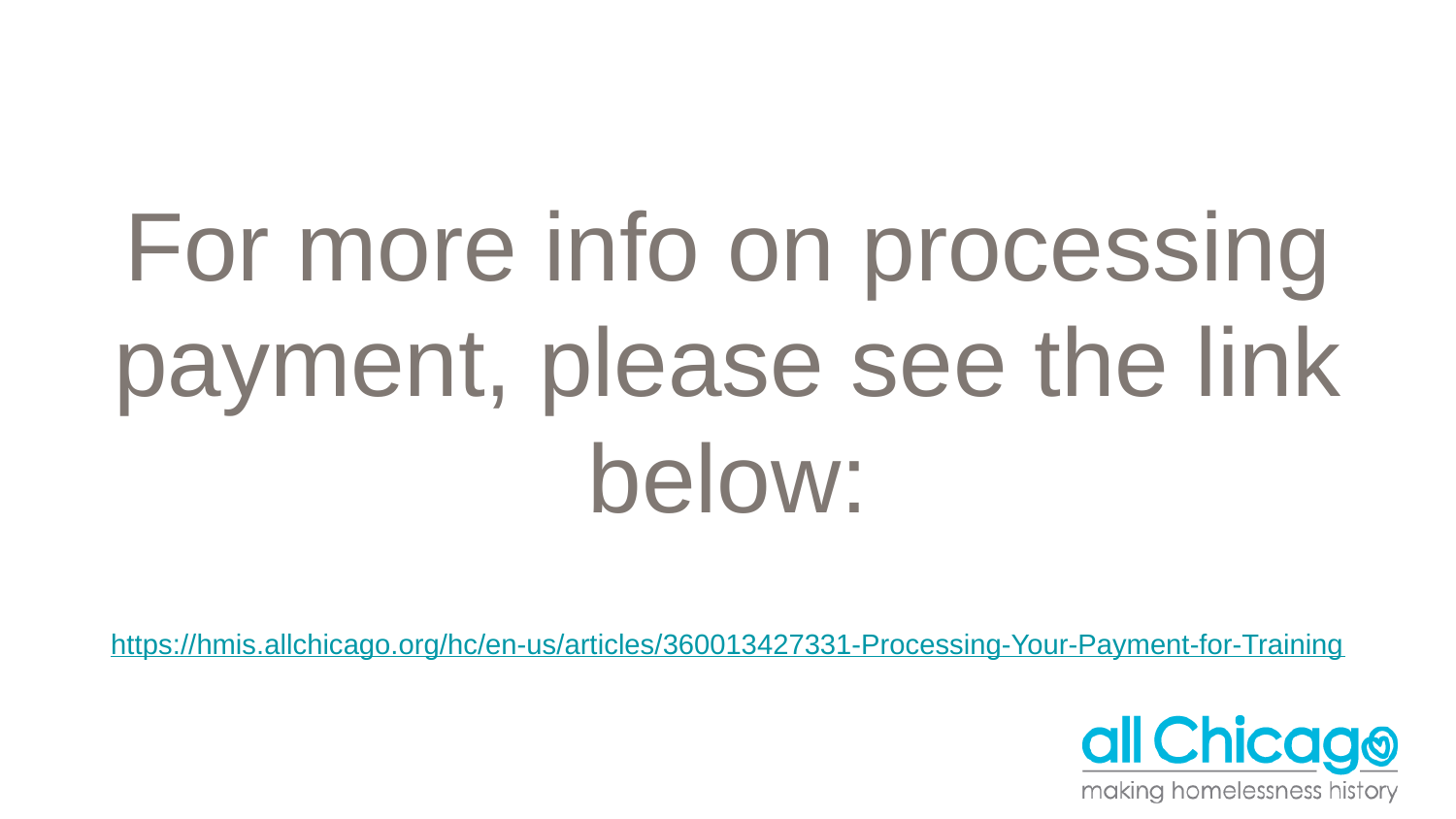

# For more info on processing payment, please see the link below:
https://hmis.allchicago.org/hc/en-us/articles/360013427331-Processing-Your-Payment-for-Training